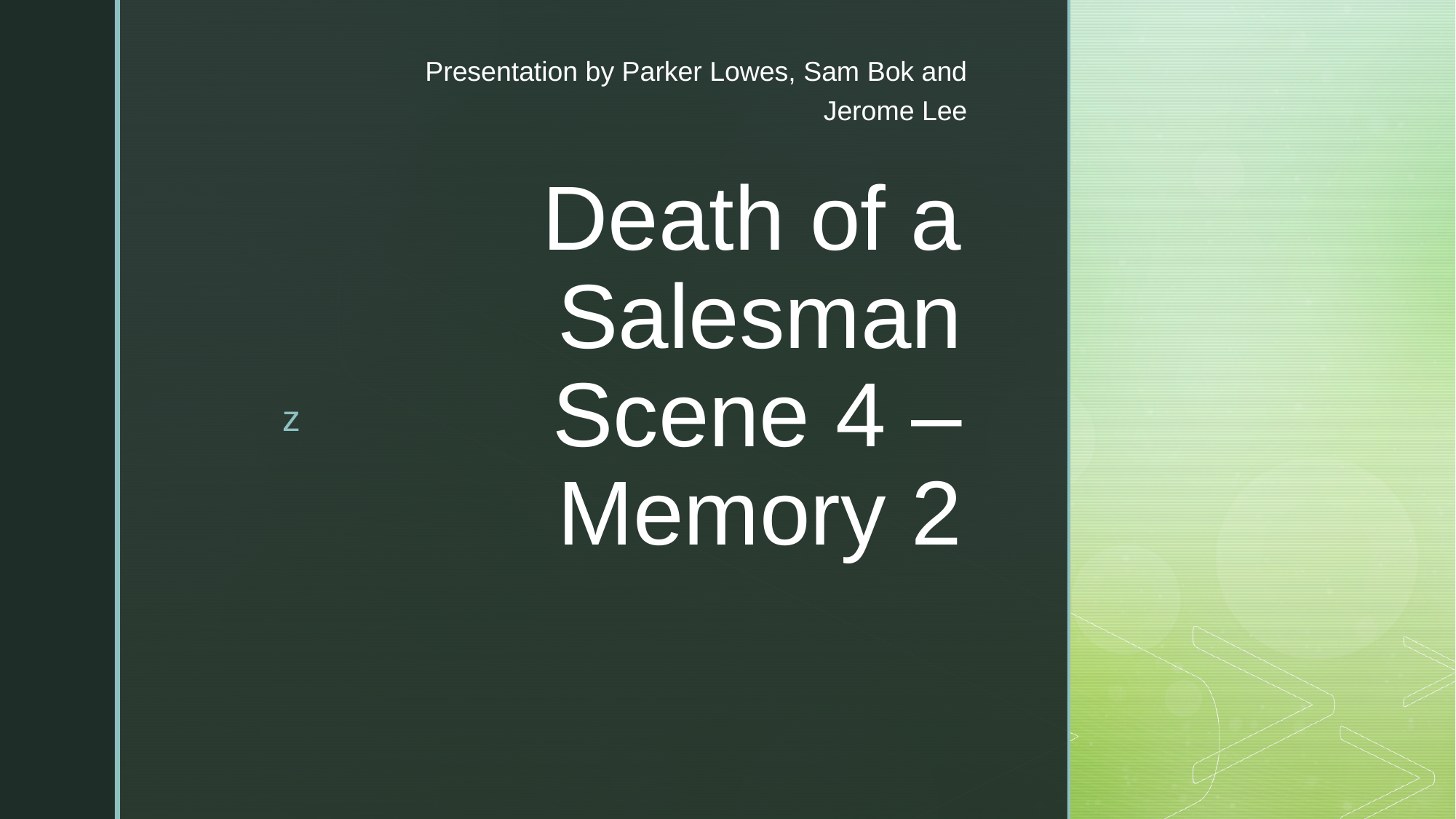

Presentation by Parker Lowes, Sam Bok and Jerome Lee
# Death of a Salesman Scene 4 – Memory 2